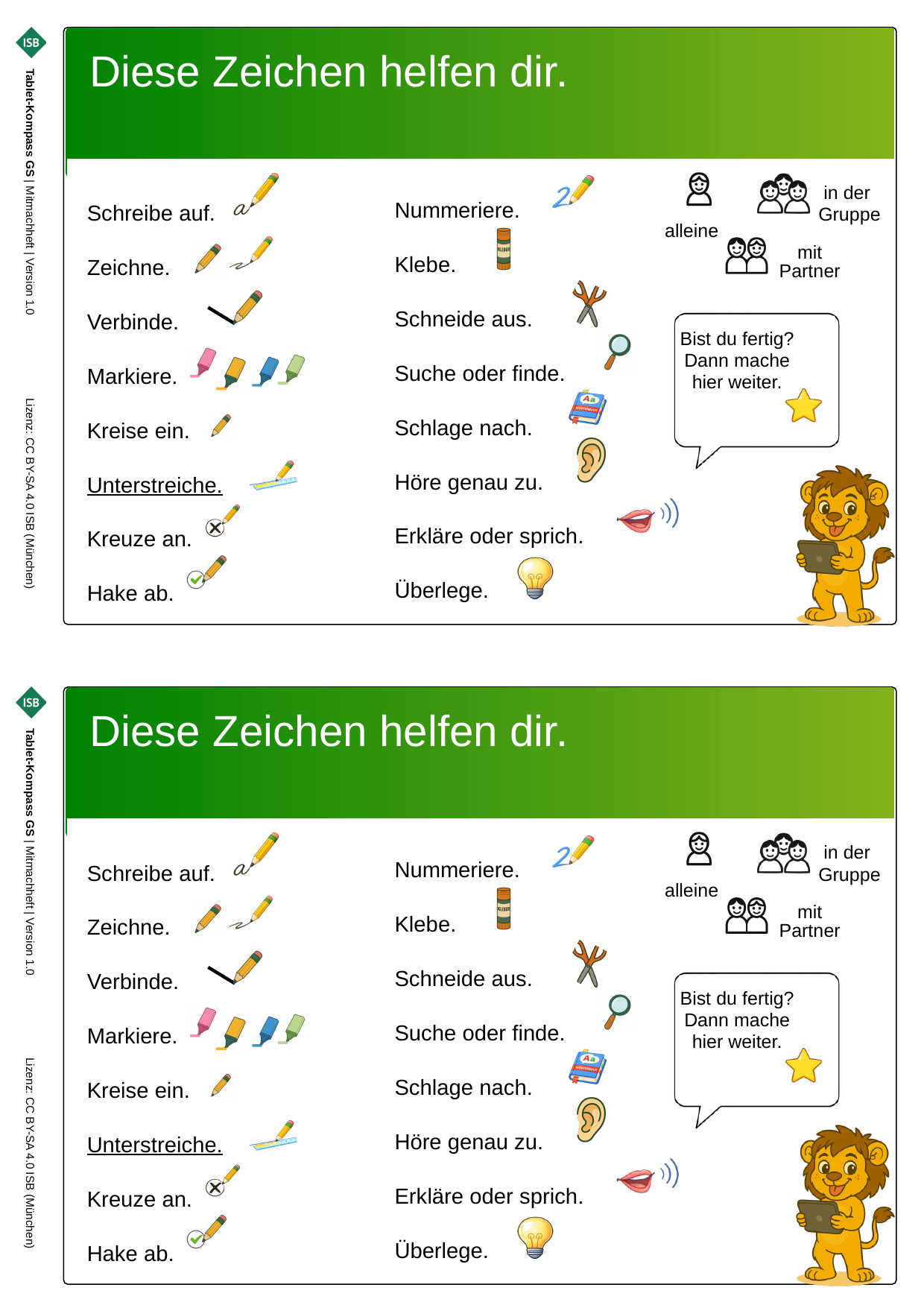

Diese Zeichen helfen dir.

Nummeriere.
Klebe.
Schneide aus.
Suche oder finde.
Schlage nach.
Höre genau zu.
Erkläre oder sprich.
Überlege.

Schreibe auf.
Zeichne.
Verbinde.
Markiere.
Kreise ein.
Unterstreiche.
Kreuze an.
Hake ab.

in der
Gruppe
alleine

mit Partner

Bist du fertig? Dann mache hier weiter.

Tablet-Kompass GS | Mitmachheft | Version 1.0                          Lizenz: CC BY-SA 4.0 ISB (München)
Titelseite

 Diese Zeichen helfen dir.

Nummeriere.
Klebe.
Schneide aus.
Suche oder finde.
Schlage nach.
Höre genau zu.
Erkläre oder sprich.
Überlege.

Schreibe auf.
Zeichne.
Verbinde.
Markiere.
Kreise ein.
Unterstreiche.
Kreuze an.
Hake ab.

in der
Gruppe
alleine

mit Partner

Bist du fertig? Dann mache hier weiter.

Tablet-Kompass GS | Mitmachheft | Version 1.0                          Lizenz: CC BY-SA 4.0 ISB (München)